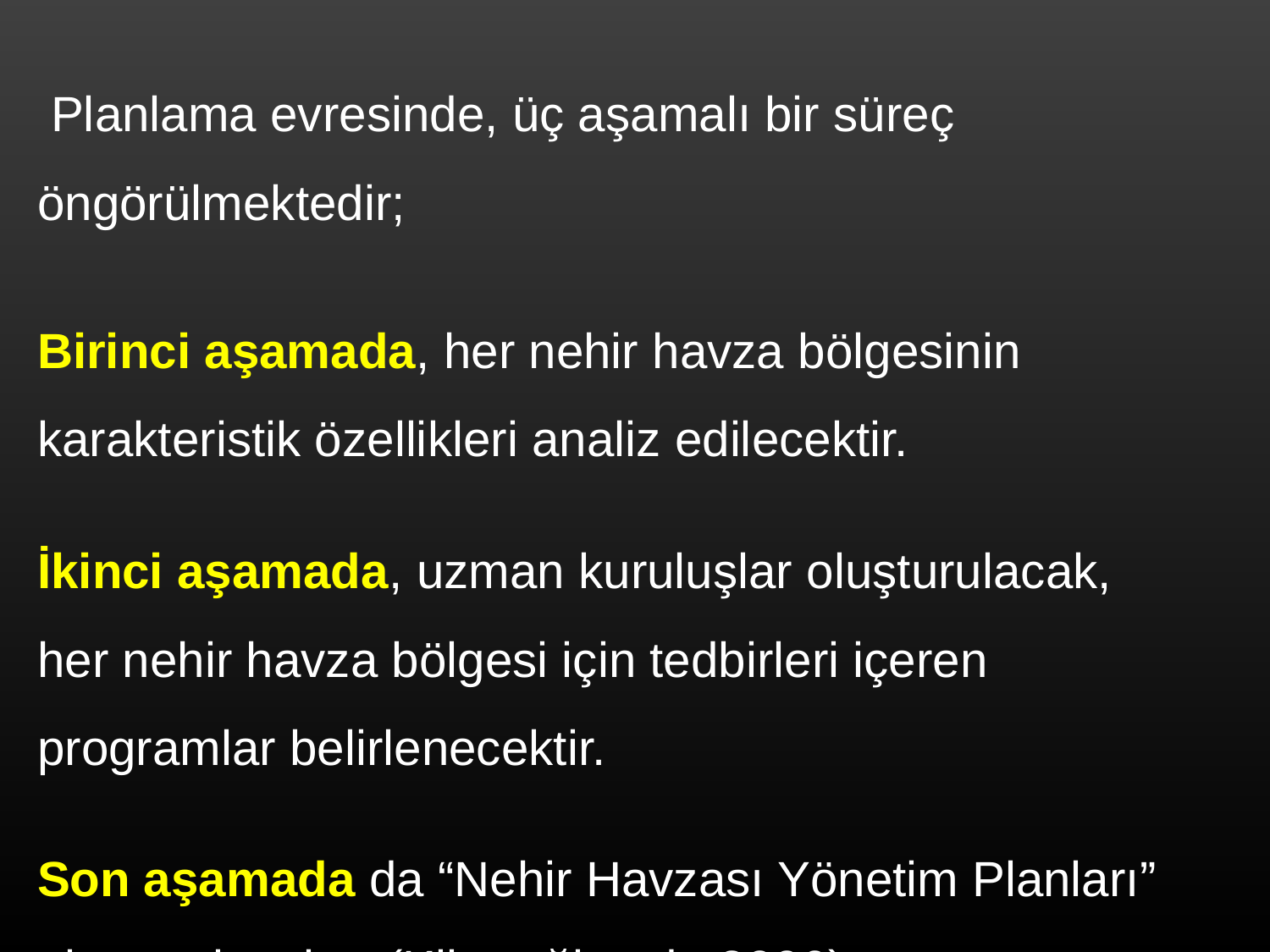

Planlama evresinde, üç aşamalı bir süreç öngörülmektedir;

Birinci aşamada, her nehir havza bölgesinin karakteristik özellikleri analiz edilecektir.

İkinci aşamada, uzman kuruluşlar oluşturulacak,
her nehir havza bölgesi için tedbirleri içeren programlar belirlenecektir.

Son aşamada da “Nehir Havzası Yönetim Planları” oluşturulacaktır (Kibaroğlu vd., 2006).